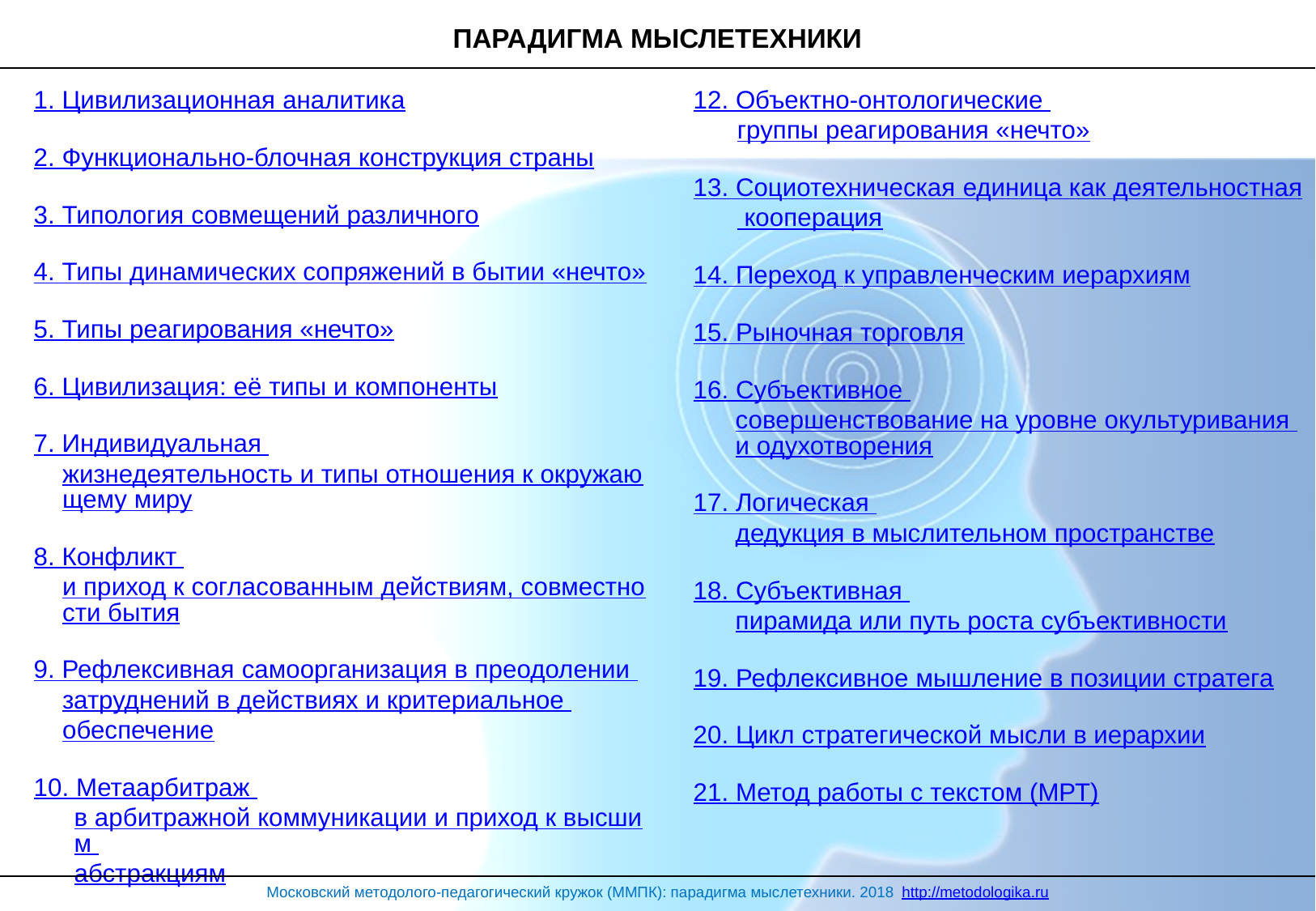

ПАРАДИГМА МЫСЛЕТЕХНИКИ
1. Цивилизационная аналитика
2. Функционально-блочная конструкция страны
3. Типология совмещений различного
4. Типы динамических сопряжений в бытии «нечто»
5. Типы реагирования «нечто»
6. Цивилизация: её типы и компоненты
7. Индивидуальная жизнедеятельность и типы отношения к окружающему миру
8. Конфликт и приход к согласованным действиям, совместности бытия
9. Рефлексивная самоорганизация в преодолении затруднений в действиях и критериальное обеспечение
10. Метаарбитраж в арбитражной коммуникации и приход к высшим абстракциям
11. Объектно-онтологические типы
12. Объектно-онтологические группы реагирования «нечто»
13. Социотехническая единица как деятельностная кооперация
14. Переход к управленческим иерархиям
15. Рыночная торговля
16. Субъективное совершенствование на уровне окультуривания и одухотворения
17. Логическая дедукция в мыслительном пространстве
18. Субъективная пирамида или путь роста субъективности
19. Рефлексивное мышление в позиции стратега
20. Цикл стратегической мысли в иерархии
21. Метод работы с текстом (МРТ)
Московский методолого-педагогический кружок (ММПК): парадигма мыслетехники. 2018  http://metodologika.ru